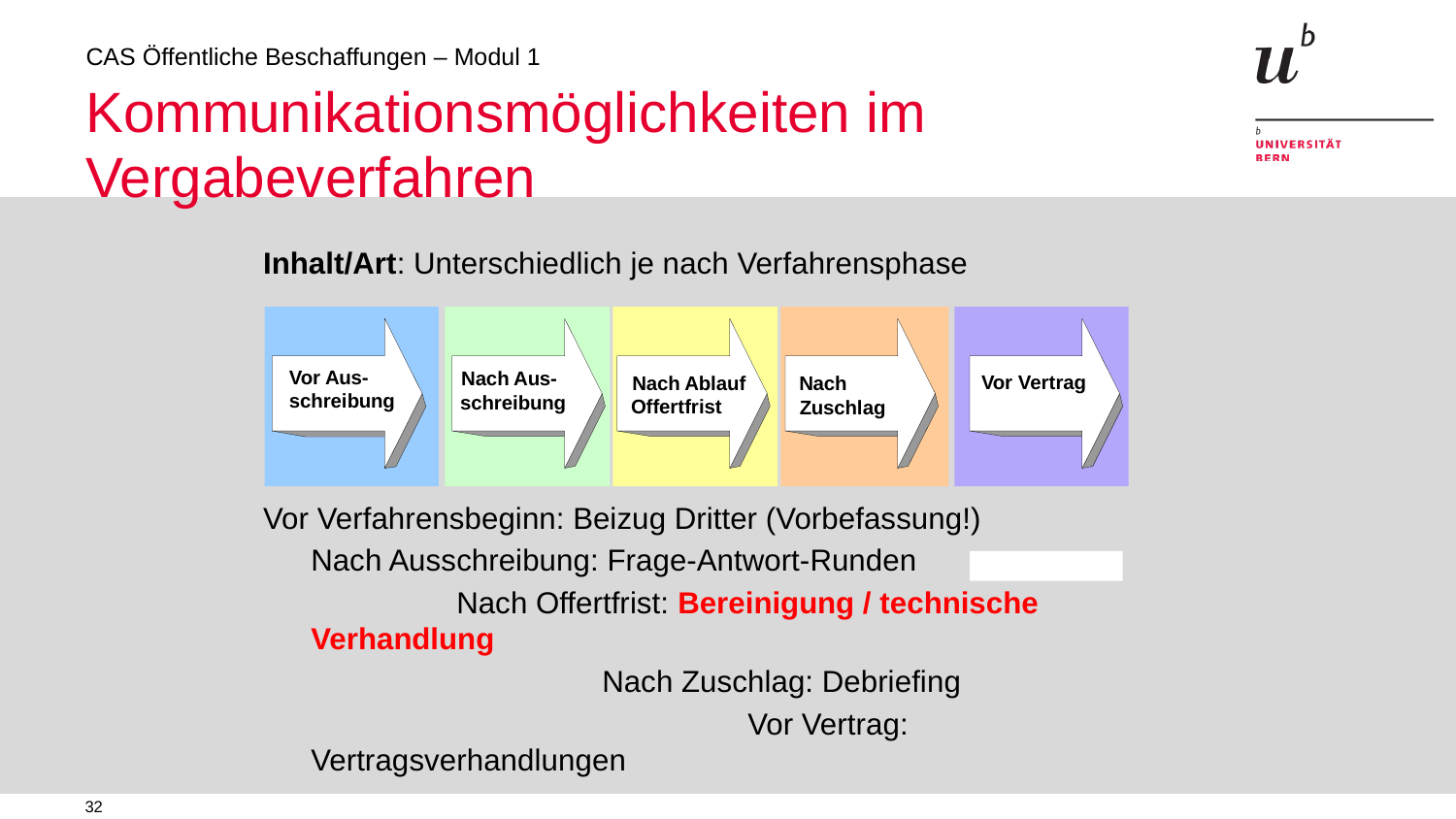

# Kommunikationsmöglichkeiten im Vergabeverfahren

Vor Aus-schreibung
Nach Aus-
Vor Vertrag
Nach Ablauf
Nach
schreibung

Offertfrist
Zuschlag

Inhalt/Art: Unterschiedlich je nach Verfahrensphase

Vor Verfahrensbeginn: Beizug Dritter (Vorbefassung!)
	Nach Ausschreibung: Frage-Antwort-Runden
		Nach Offertfrist: Bereinigung / technische Verhandlung
			Nach Zuschlag: Debriefing
				Vor Vertrag: Vertragsverhandlungen